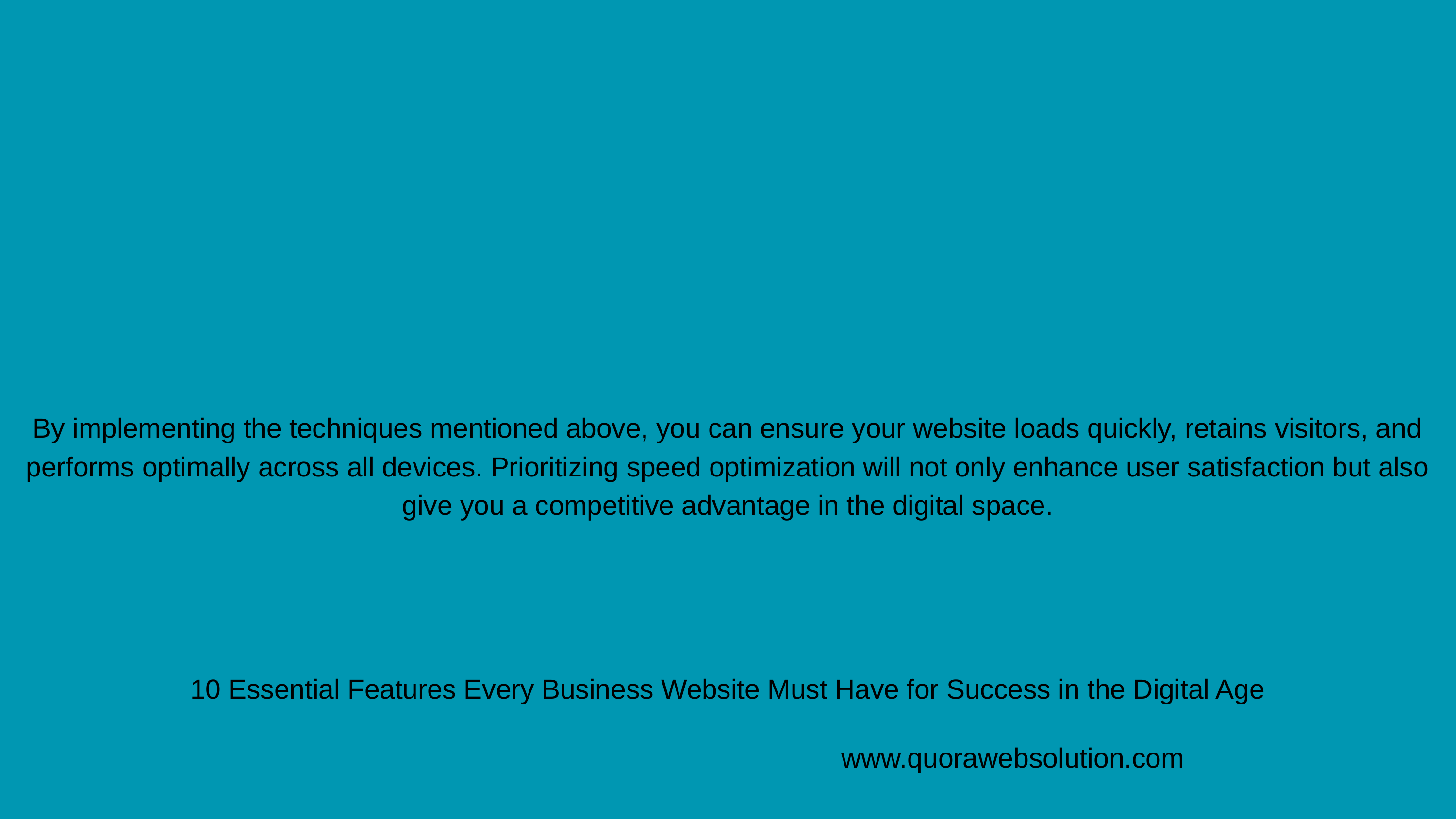

By implementing the techniques mentioned above, you can ensure your website loads quickly, retains visitors, and performs optimally across all devices. Prioritizing speed optimization will not only enhance user satisfaction but also give you a competitive advantage in the digital space.
10 Essential Features Every Business Website Must Have for Success in the Digital Age
www.quorawebsolution.com